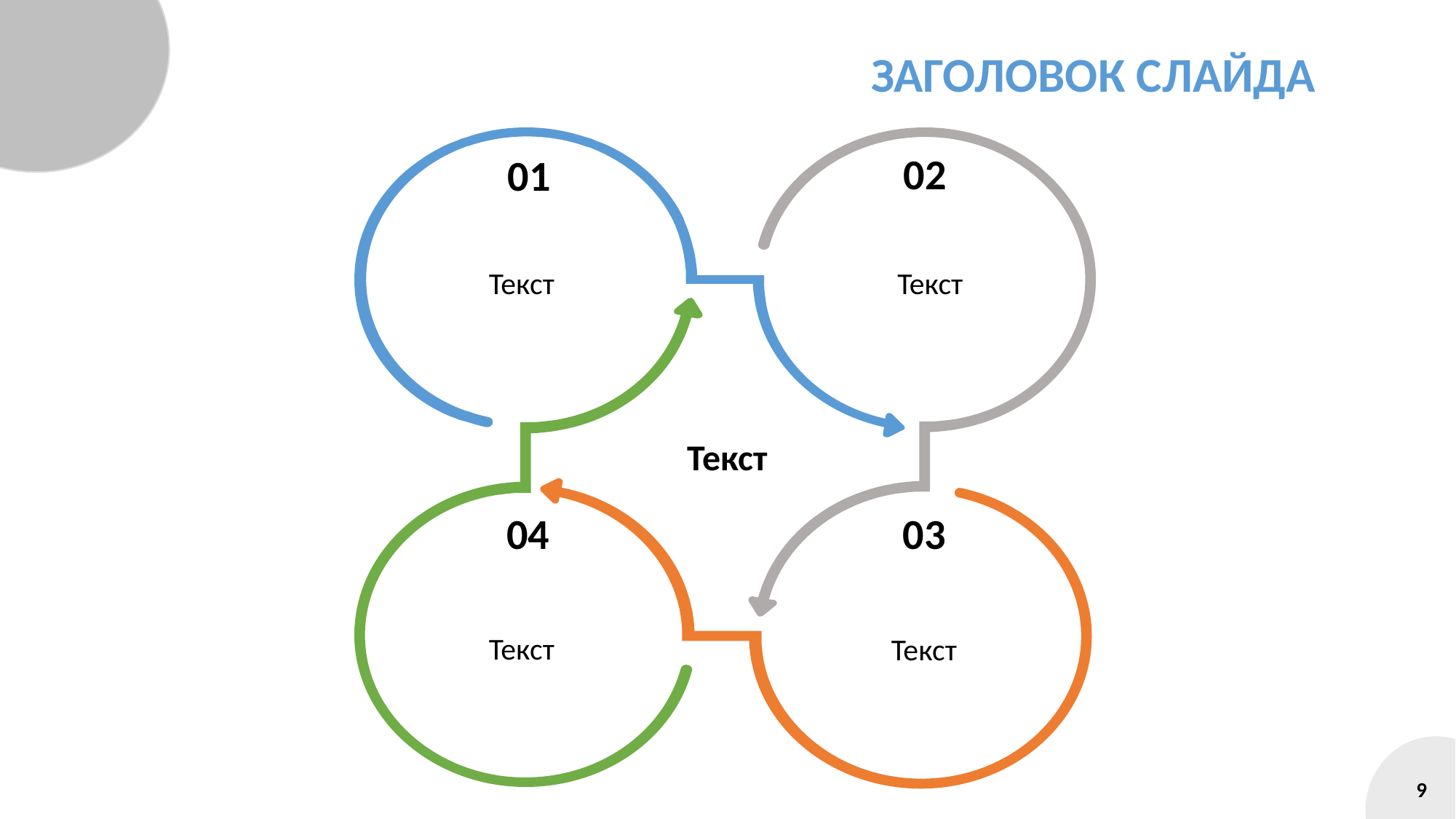

# ЗАГОЛОВОК СЛАЙДА

02
01

04
03
Текст
Текст
Текст
Текст
Текст

9